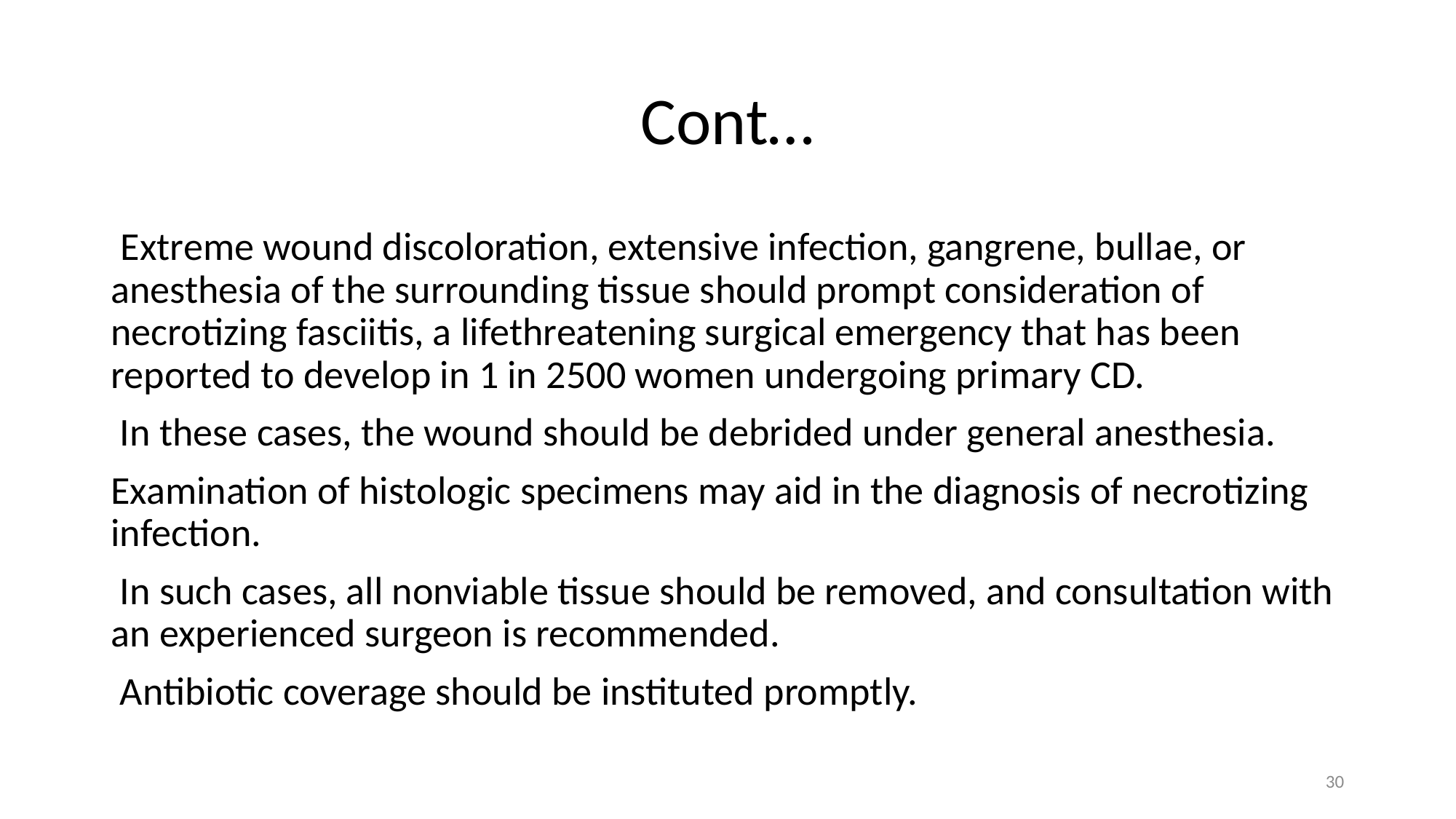

# Cont…
 Extreme wound discoloration, extensive infection, gangrene, bullae, or anesthesia of the surrounding tissue should prompt consideration of necrotizing fasciitis, a lifethreatening surgical emergency that has been reported to develop in 1 in 2500 women undergoing primary CD.
 In these cases, the wound should be debrided under general anesthesia.
Examination of histologic specimens may aid in the diagnosis of necrotizing infection.
 In such cases, all nonviable tissue should be removed, and consultation with an experienced surgeon is recommended.
 Antibiotic coverage should be instituted promptly.
30